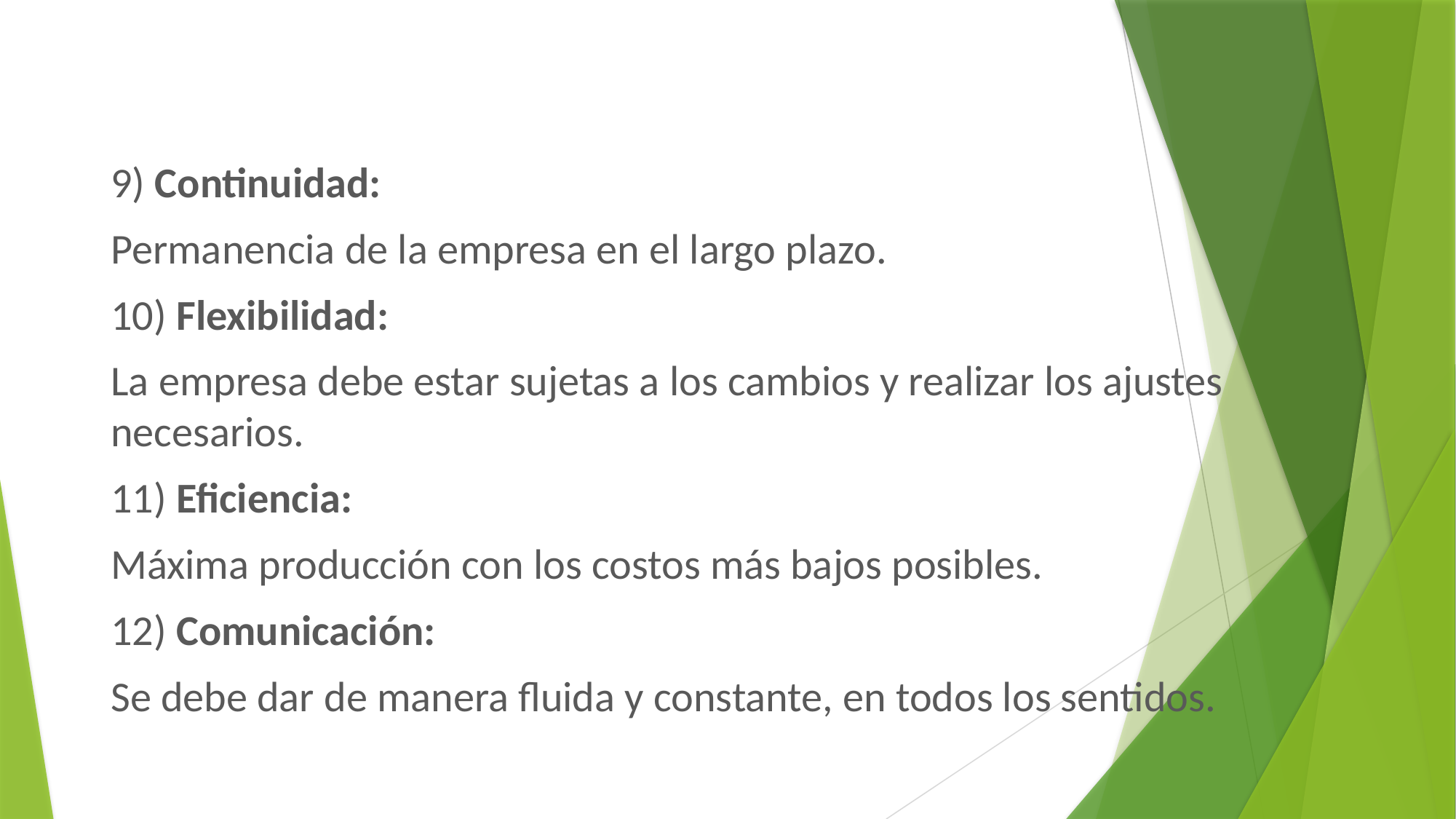

9) Continuidad:
Permanencia de la empresa en el largo plazo.
10) Flexibilidad:
La empresa debe estar sujetas a los cambios y realizar los ajustes necesarios.
11) Eficiencia:
Máxima producción con los costos más bajos posibles.
12) Comunicación:
Se debe dar de manera fluida y constante, en todos los sentidos.